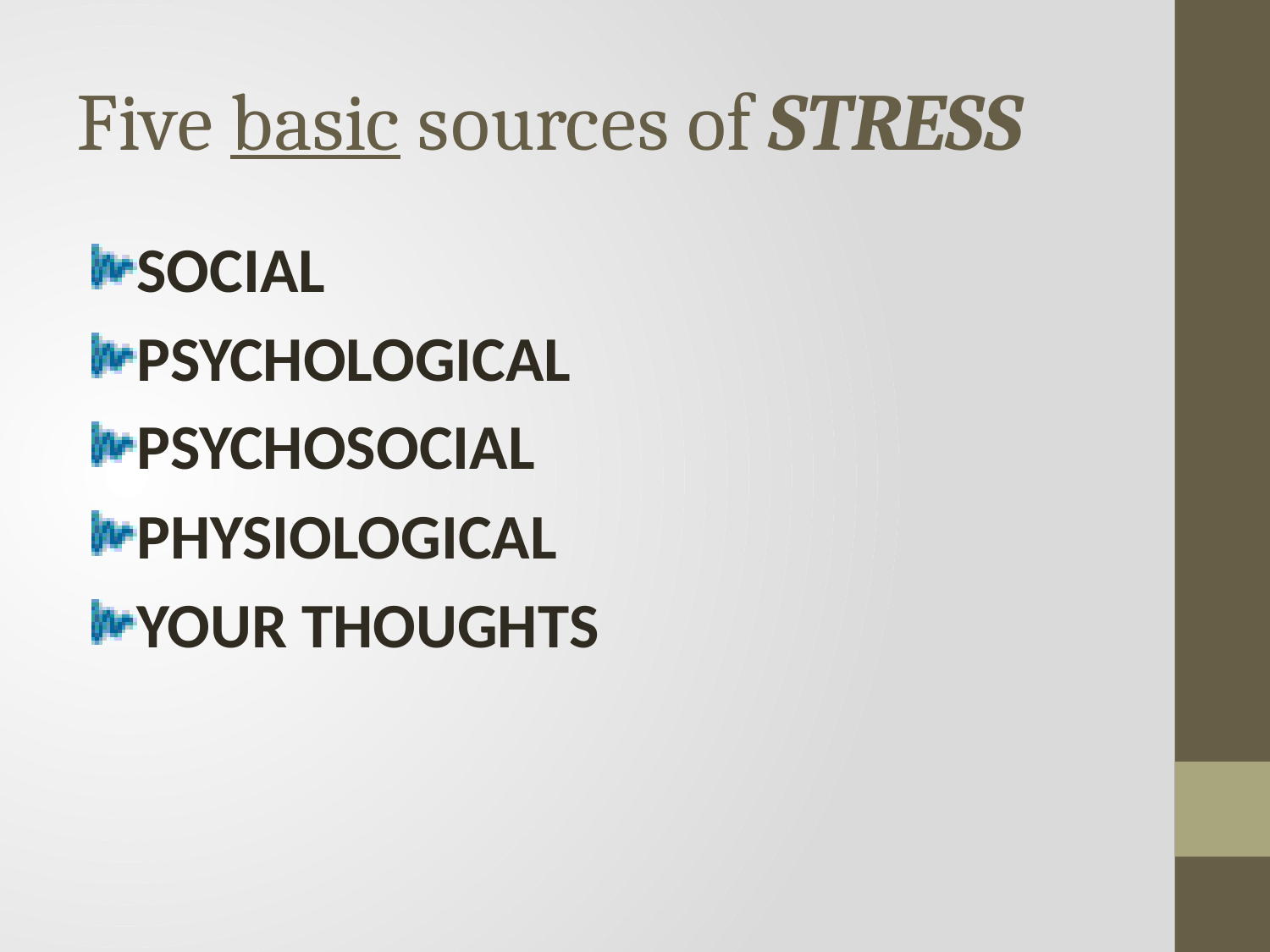

# Five basic sources of STRESS
SOCIAL
PSYCHOLOGICAL
PSYCHOSOCIAL
PHYSIOLOGICAL
YOUR THOUGHTS